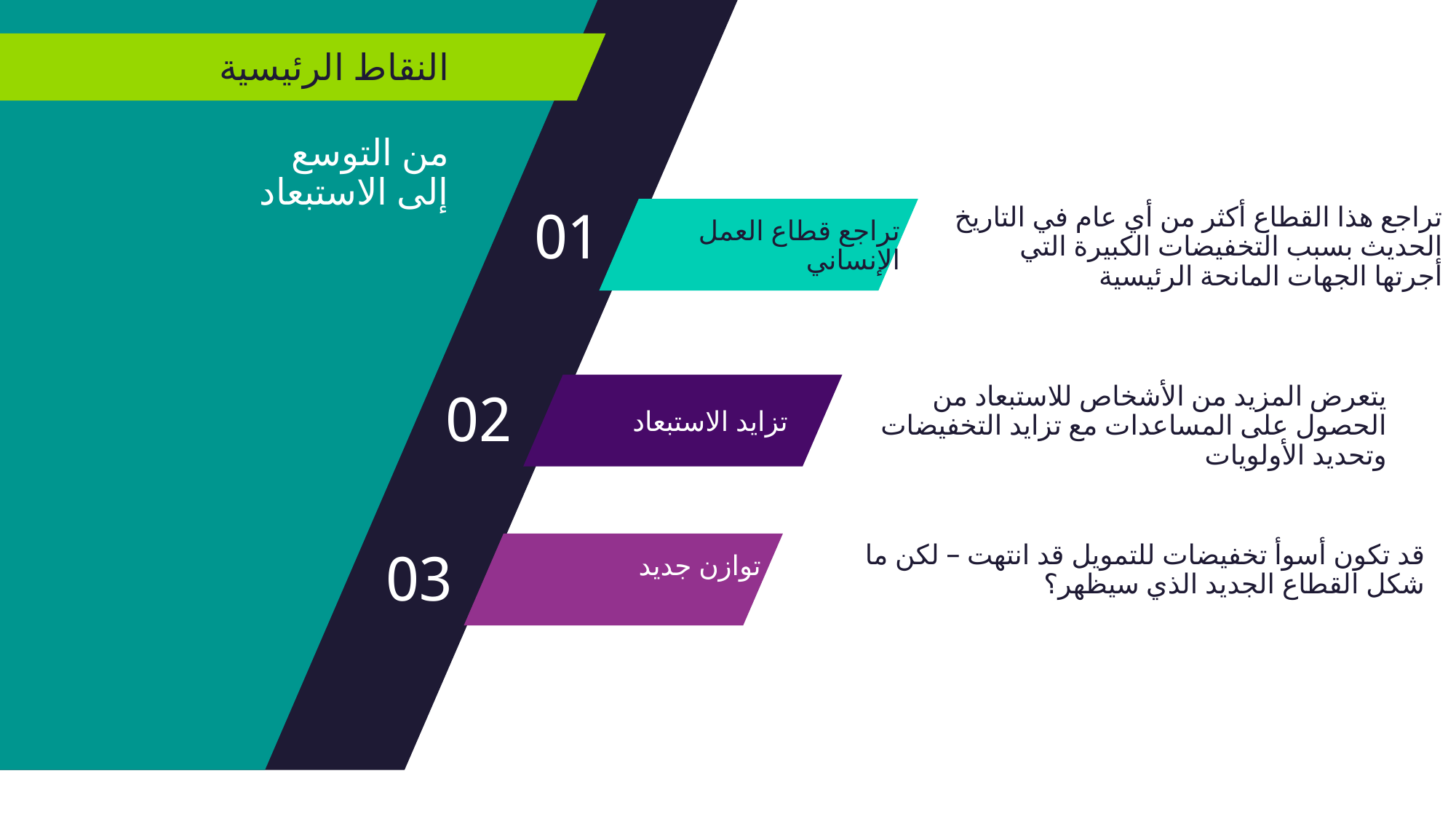

الاستبعاد
تزايد الاستبعاد

# النقاط الرئيسية
من التوسع
إلى الاستبعاد
01

تراجع قطاع العمل الإنساني

تراجع هذا القطاع أكثر من أي عام في التاريخ الحديث بسبب التخفيضات الكبيرة التي أجرتها الجهات المانحة الرئيسية
02
يتعرض المزيد من الأشخاص للاستبعاد من الحصول على المساعدات مع تزايد التخفيضات وتحديد الأولويات

توازن جديد
03
قد تكون أسوأ تخفيضات للتمويل قد انتهت – لكن ما شكل القطاع الجديد الذي سيظهر؟